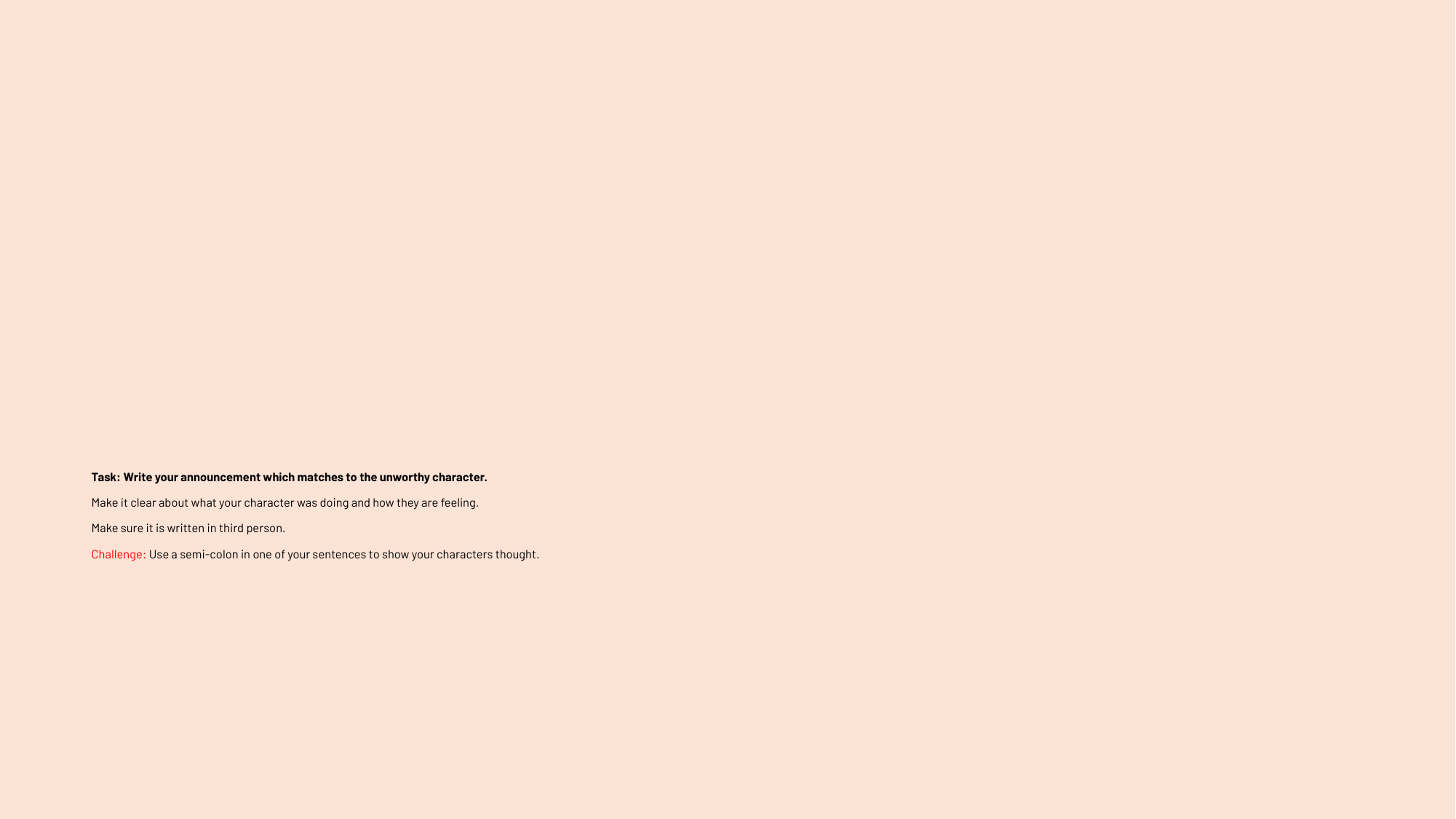

# Task: Write your announcement which matches to the unworthy character. Make it clear about what your character was doing and how they are feeling.  Make sure it is written in third person.  Challenge: Use a semi-colon in one of your sentences to show your characters thought.